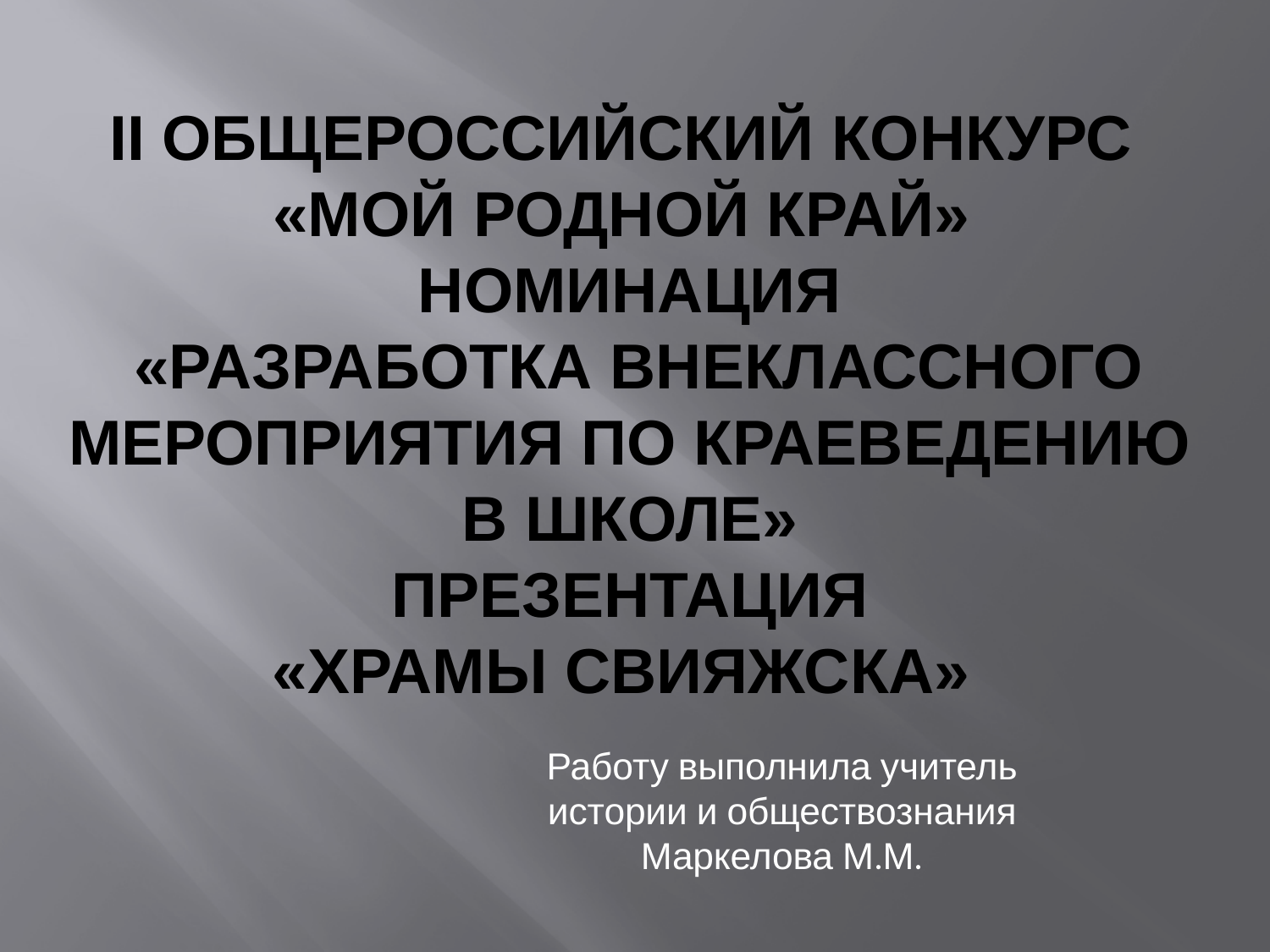

# II Общероссийский Конкурс «Мой родной край» номинация «Разработка внеклассного мероприятия по краеведению в школе» Презентация «храмы свияжска»
Работу выполнила учитель истории и обществознания Маркелова М.М.